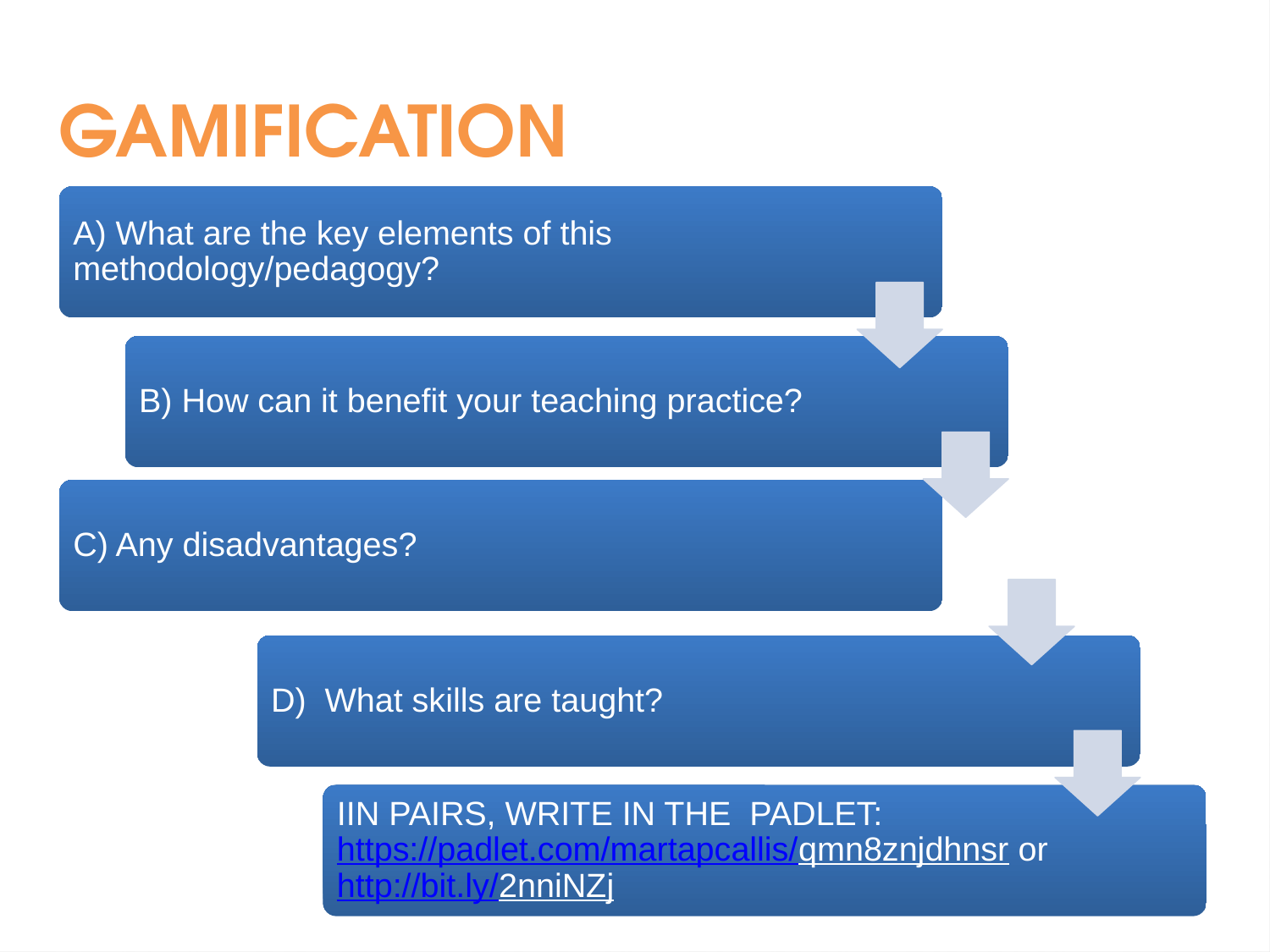

GAMIFICATION
A) What are the key elements of this methodology/pedagogy?

B) How can it benefit your teaching practice?

C) Any disadvantages?

D)  What skills are taught?

IIN PAIRS, WRITE IN THE  PADLET: https://padlet.com/martapcallis/qmn8znjdhnsr or http://bit.ly/2nniNZj